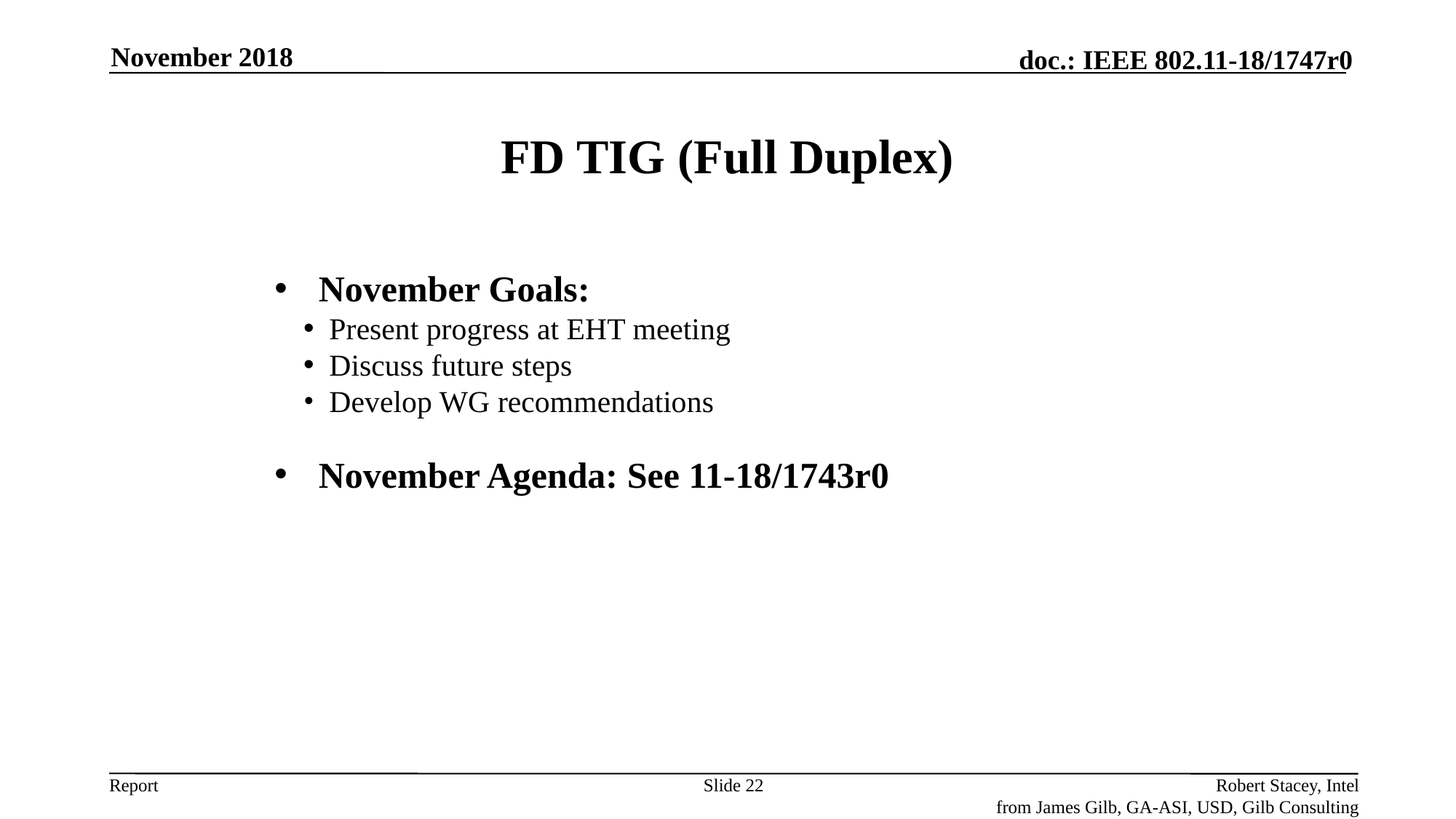

November 2018
FD TIG (Full Duplex)

  November Goals:
Present progress at EHT meeting
Discuss future steps
Develop WG recommendations

  November Agenda: See 11-18/1743r0

Slide 22
Robert Stacey, Intel
from James Gilb, GA-ASI, USD, Gilb Consulting